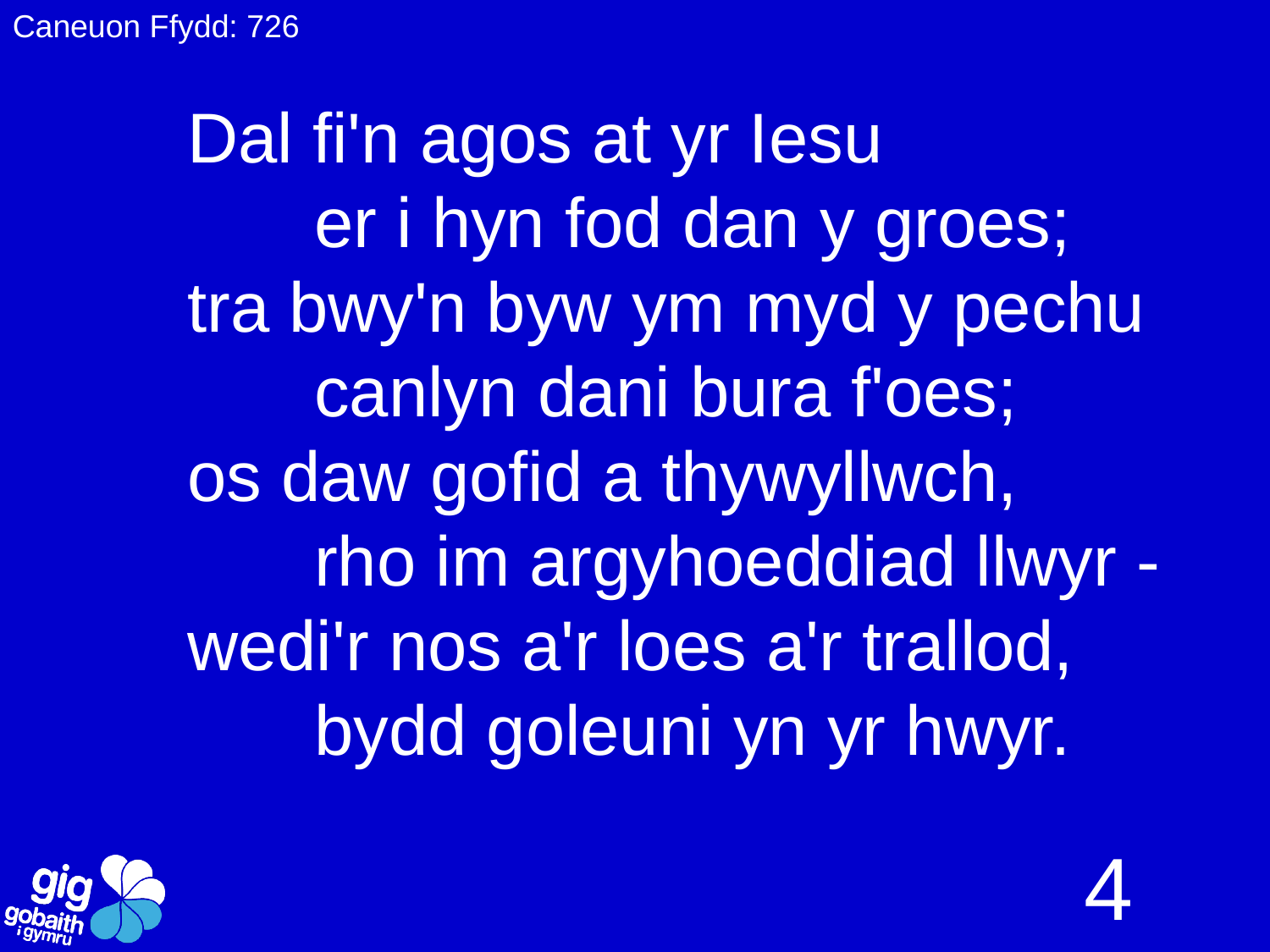

Caneuon Ffydd: 726

Dal fi'n agos at yr Iesu
	er i hyn fod dan y groes;
tra bwy'n byw ym myd y pechu
	canlyn dani bura f'oes;
os daw gofid a thywyllwch,
	rho im argyhoeddiad llwyr -
wedi'r nos a'r loes a'r trallod,
	bydd goleuni yn yr hwyr.
4